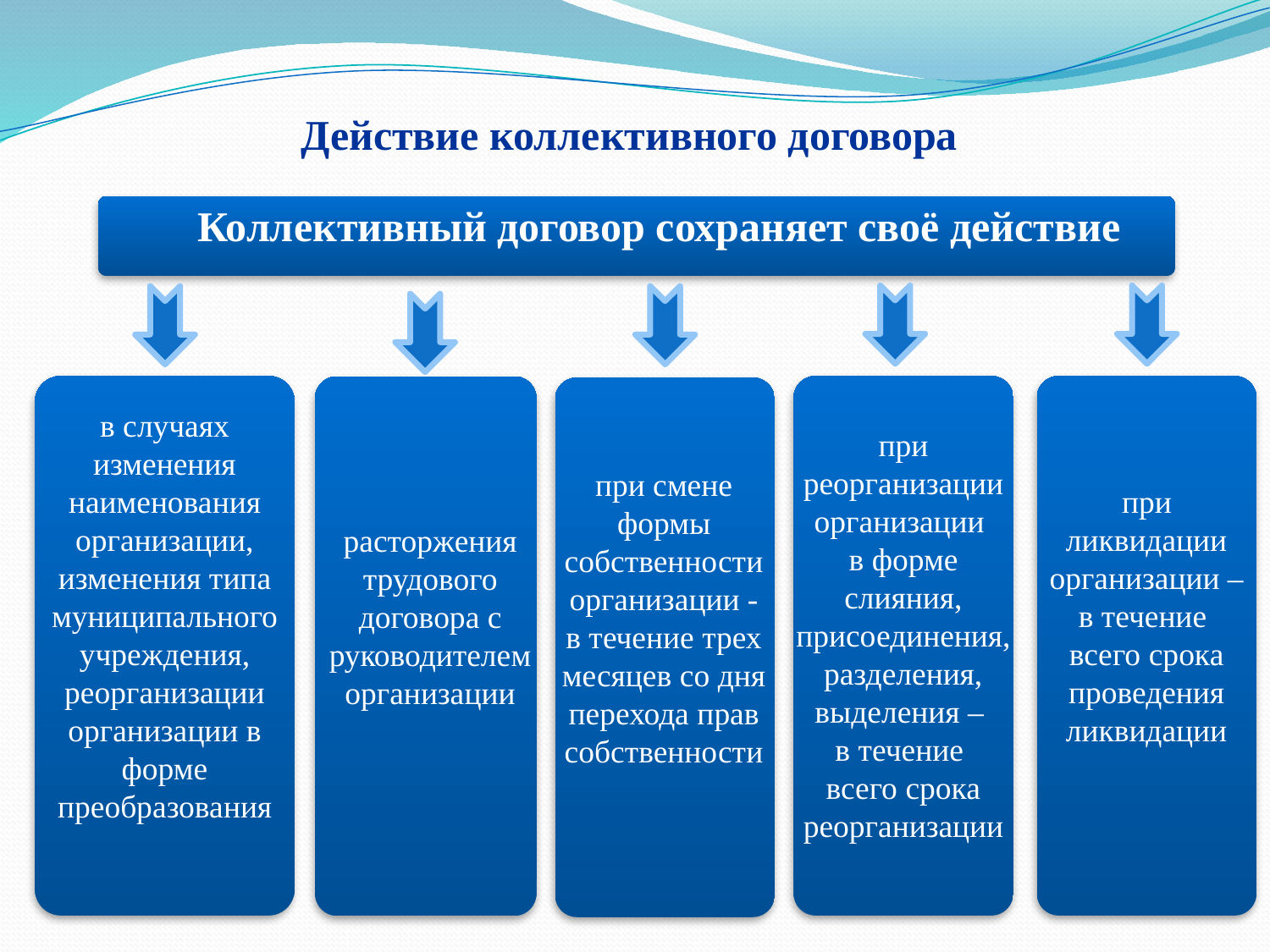

# Действие коллективного договора
Коллективный договор сохраняет своё действие

в случаях изменения наименования организации, изменения типа муниципального учреждения, реорганизации организации в форме преобразования

при реорганизации организации
в форме слияния, присоединения, разделения, выделения –
в течение
всего срока реорганизации

при ликвидации организации –
в течение
всего срока проведения ликвидации

расторжения трудового договора с руководителем организации
при смене формы собственности организации - в течение трех месяцев со дня перехода прав собственности